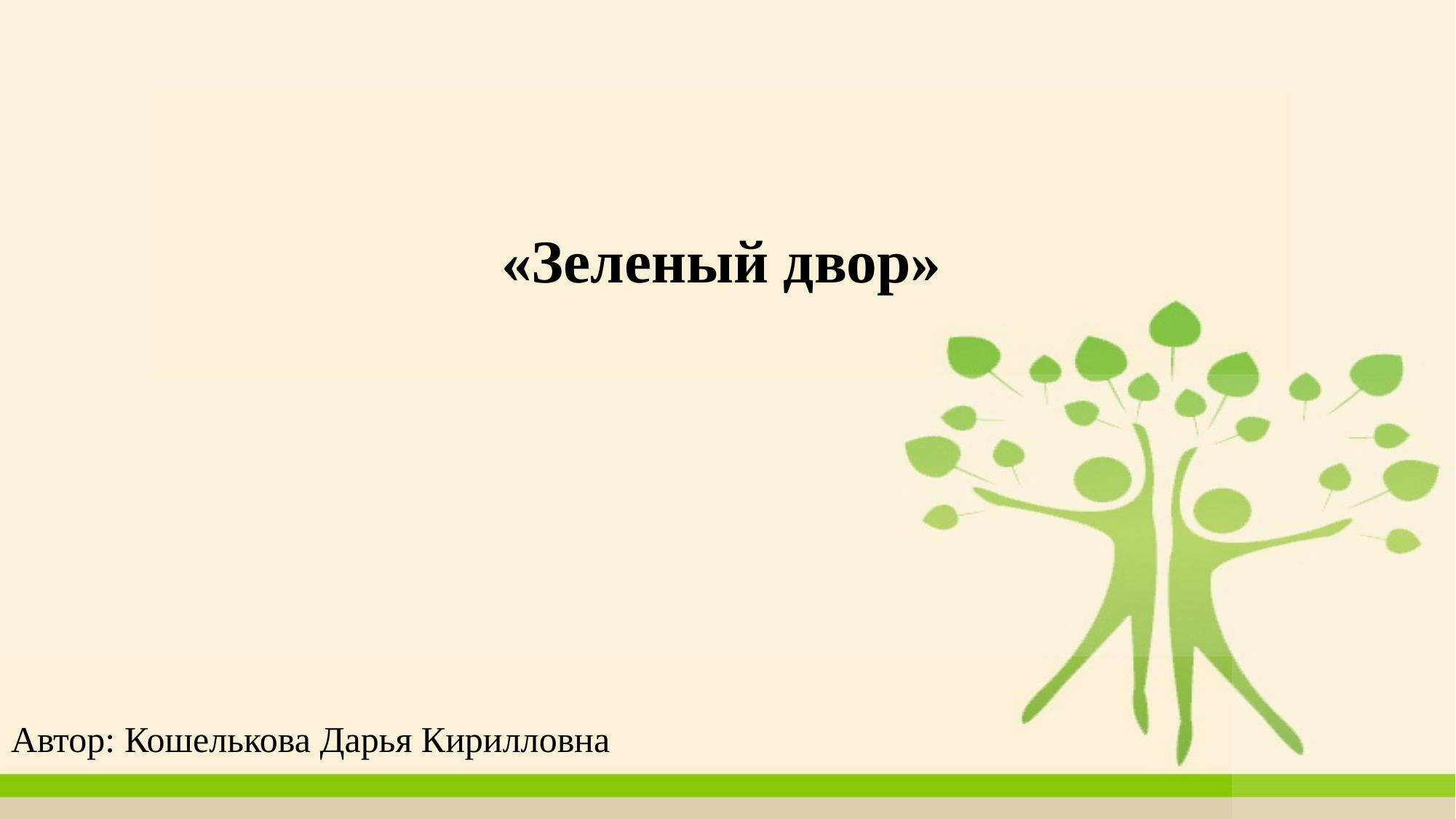

# «Зеленый двор»

Автор: Кошелькова Дарья Кирилловна